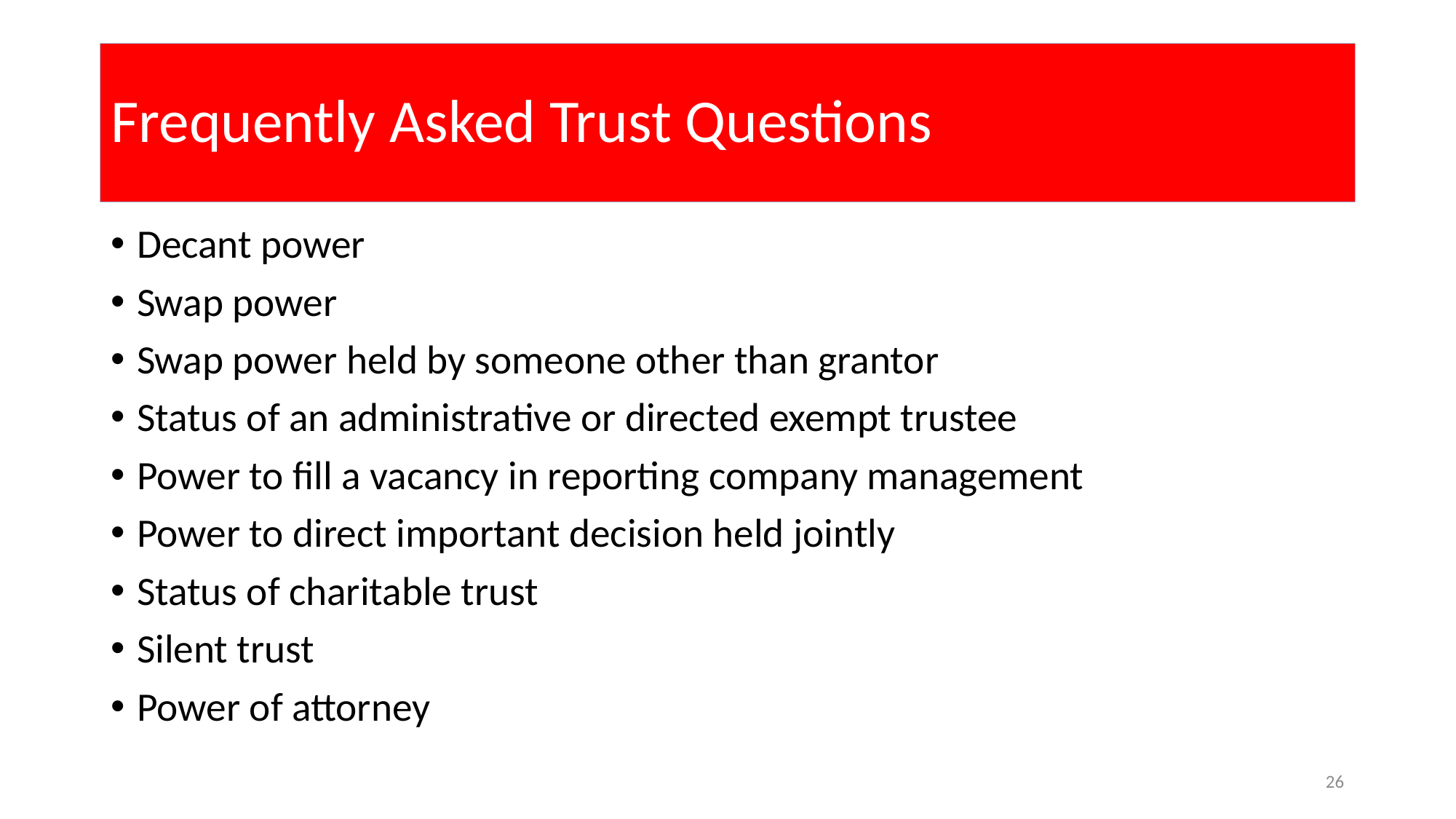

# Frequently Asked Trust Questions
Decant power
Swap power
Swap power held by someone other than grantor
Status of an administrative or directed exempt trustee
Power to fill a vacancy in reporting company management
Power to direct important decision held jointly
Status of charitable trust
Silent trust
Power of attorney

26